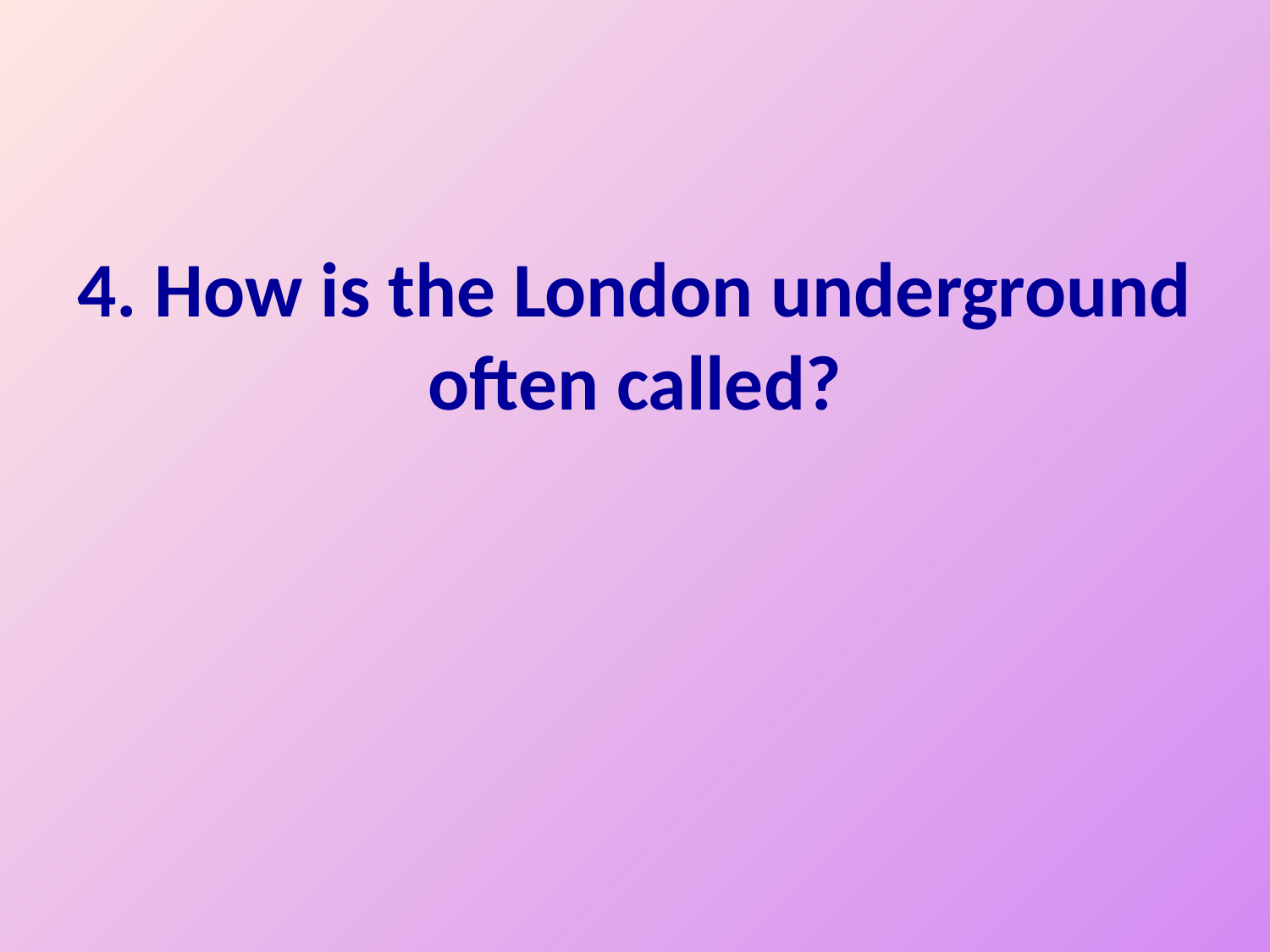

# 4. How is the London underground often called?